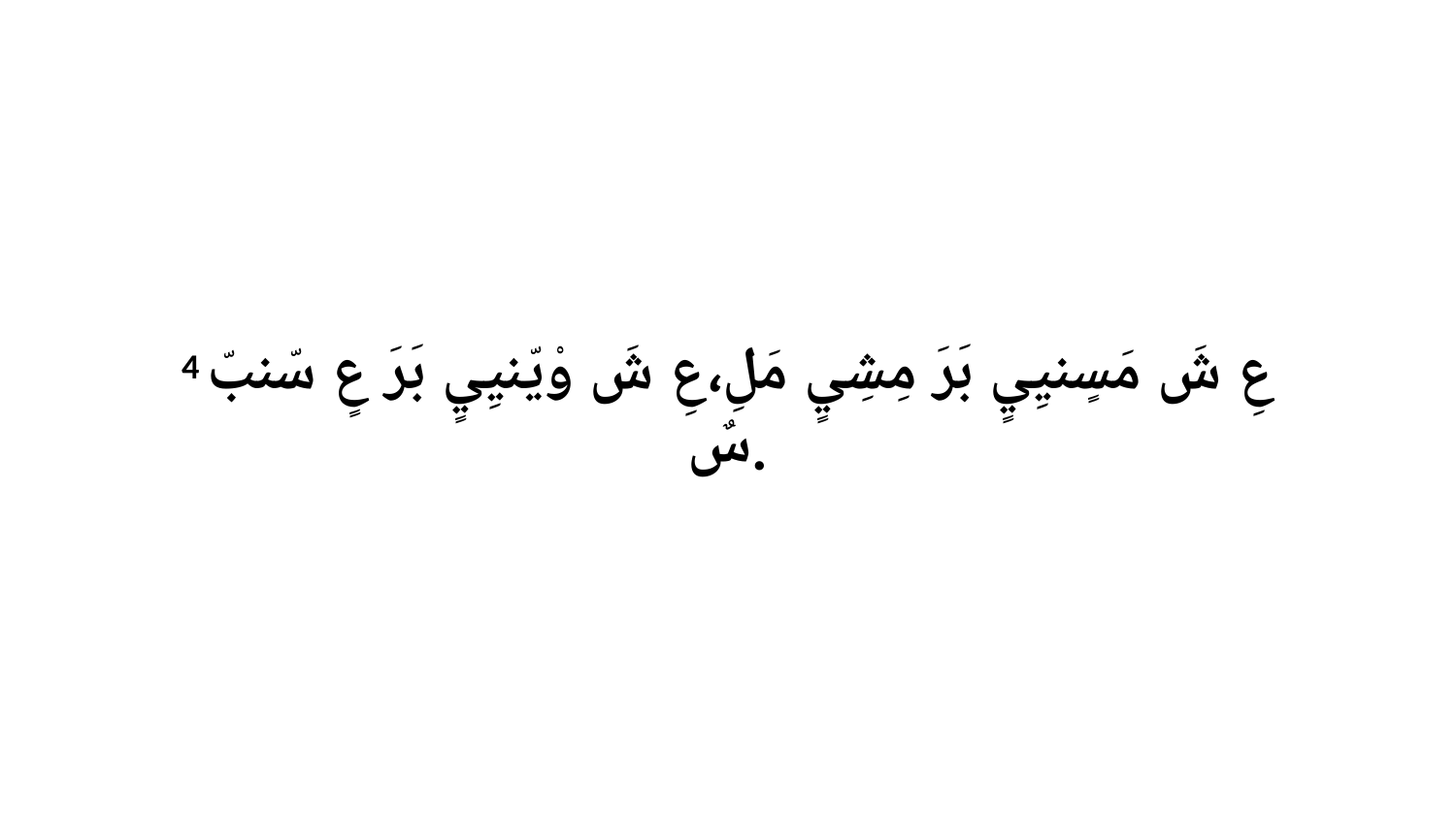

4 عِ شَ مَسٍنيِيٍ بَرَ مِشِيٍ مَلِ،عِ شَ وْيّنيِيٍ بَرَ عٍ سّنبّ سٌ.